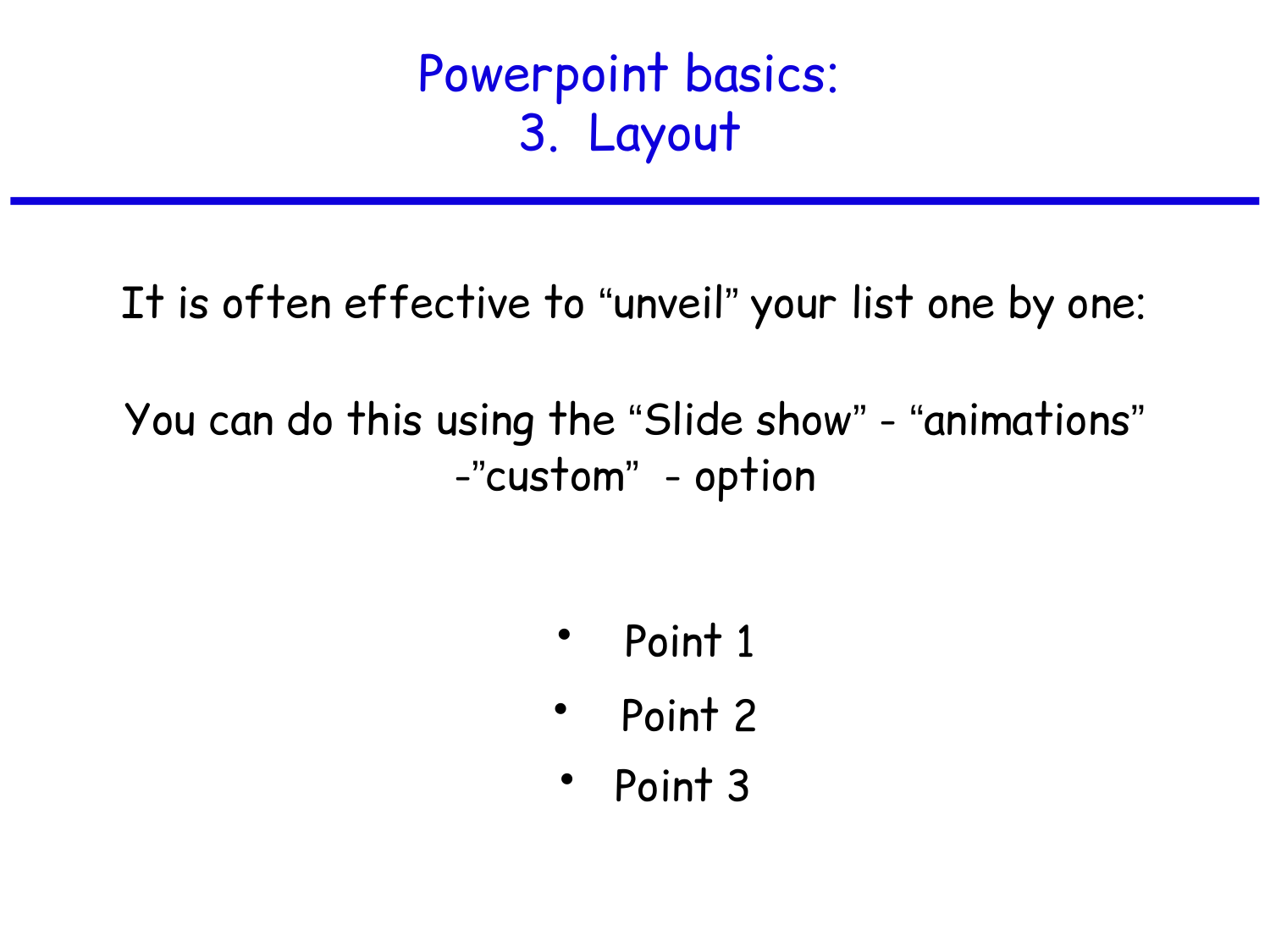

# Powerpoint basics: 3.  Layout

It is often effective to “unveil” your list one by one:
You can do this using the “Slide show” - “animations” -”custom”  - option
   Point 1
   Point 2
  Point 3